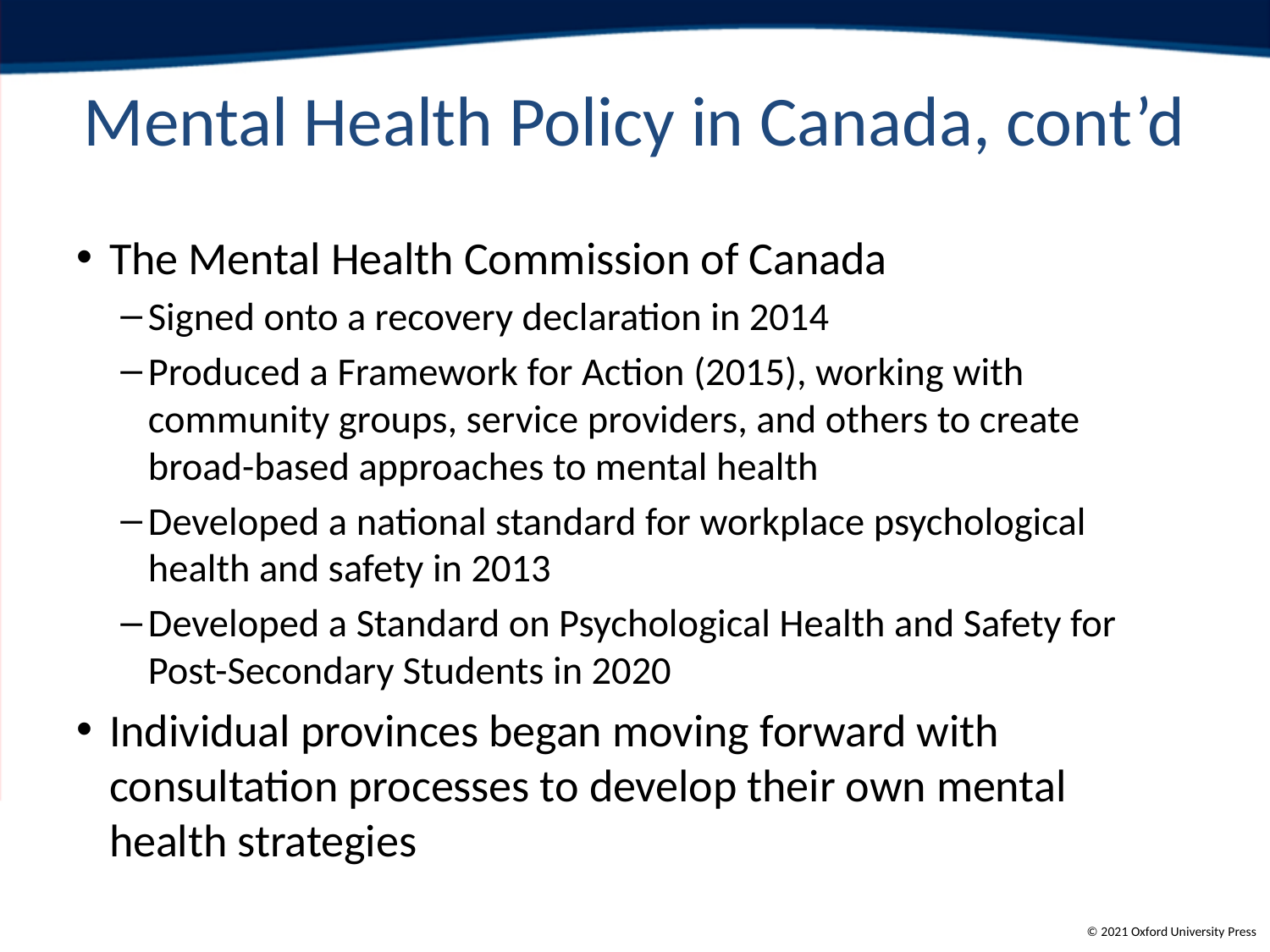

# Mental Health Policy in Canada, cont’d
The Mental Health Commission of Canada
Signed onto a recovery declaration in 2014
Produced a Framework for Action (2015), working with community groups, service providers, and others to create broad-based approaches to mental health
Developed a national standard for workplace psychological health and safety in 2013
Developed a Standard on Psychological Health and Safety for Post-Secondary Students in 2020
Individual provinces began moving forward with consultation processes to develop their own mental health strategies